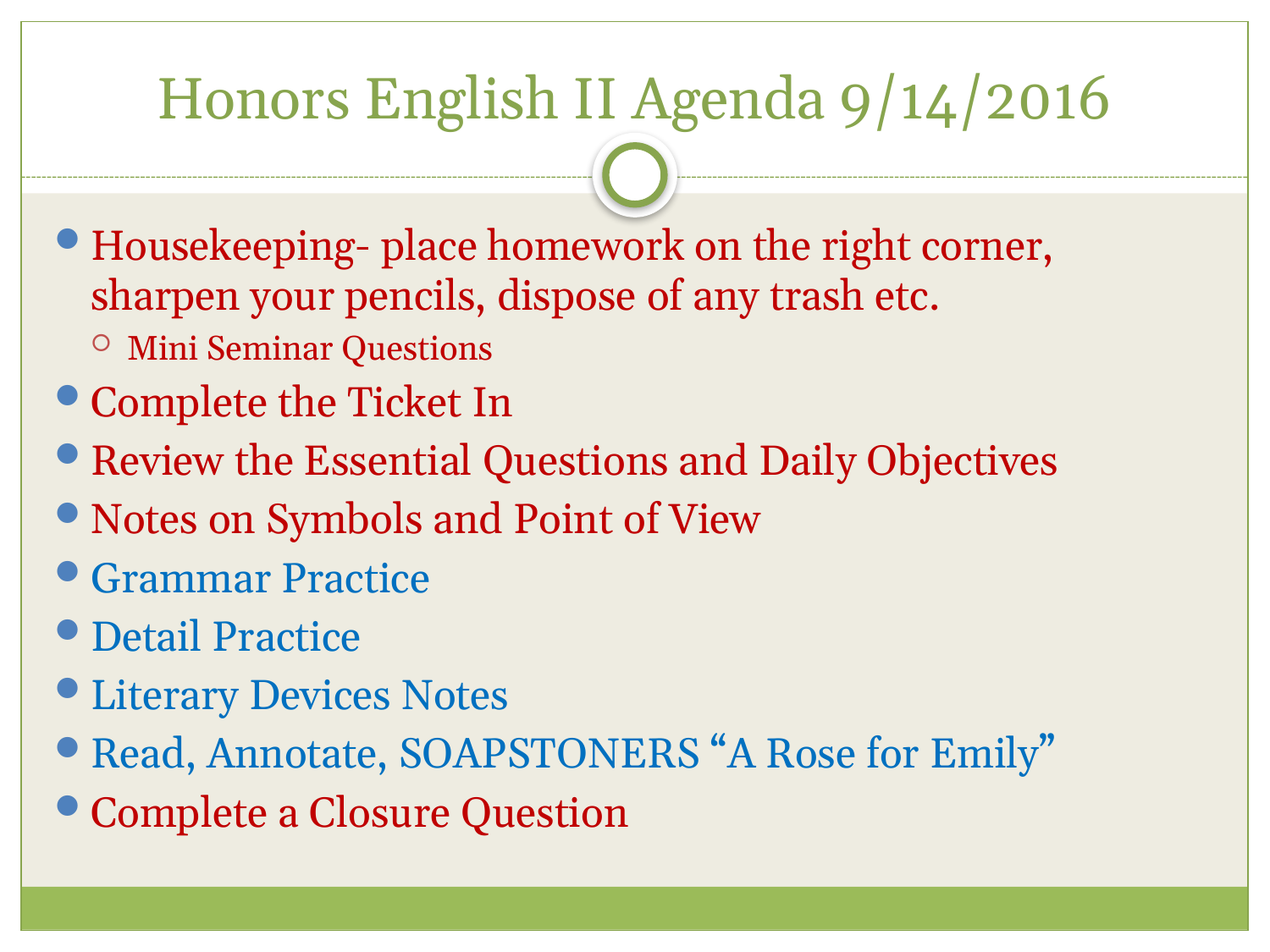

# Honors English II Agenda 9/14/2016
Housekeeping- place homework on the right corner, sharpen your pencils, dispose of any trash etc.
Mini Seminar Questions
Complete the Ticket In
Review the Essential Questions and Daily Objectives
Notes on Symbols and Point of View
Grammar Practice
Detail Practice
Literary Devices Notes
Read, Annotate, SOAPSTONERS “A Rose for Emily”
Complete a Closure Question